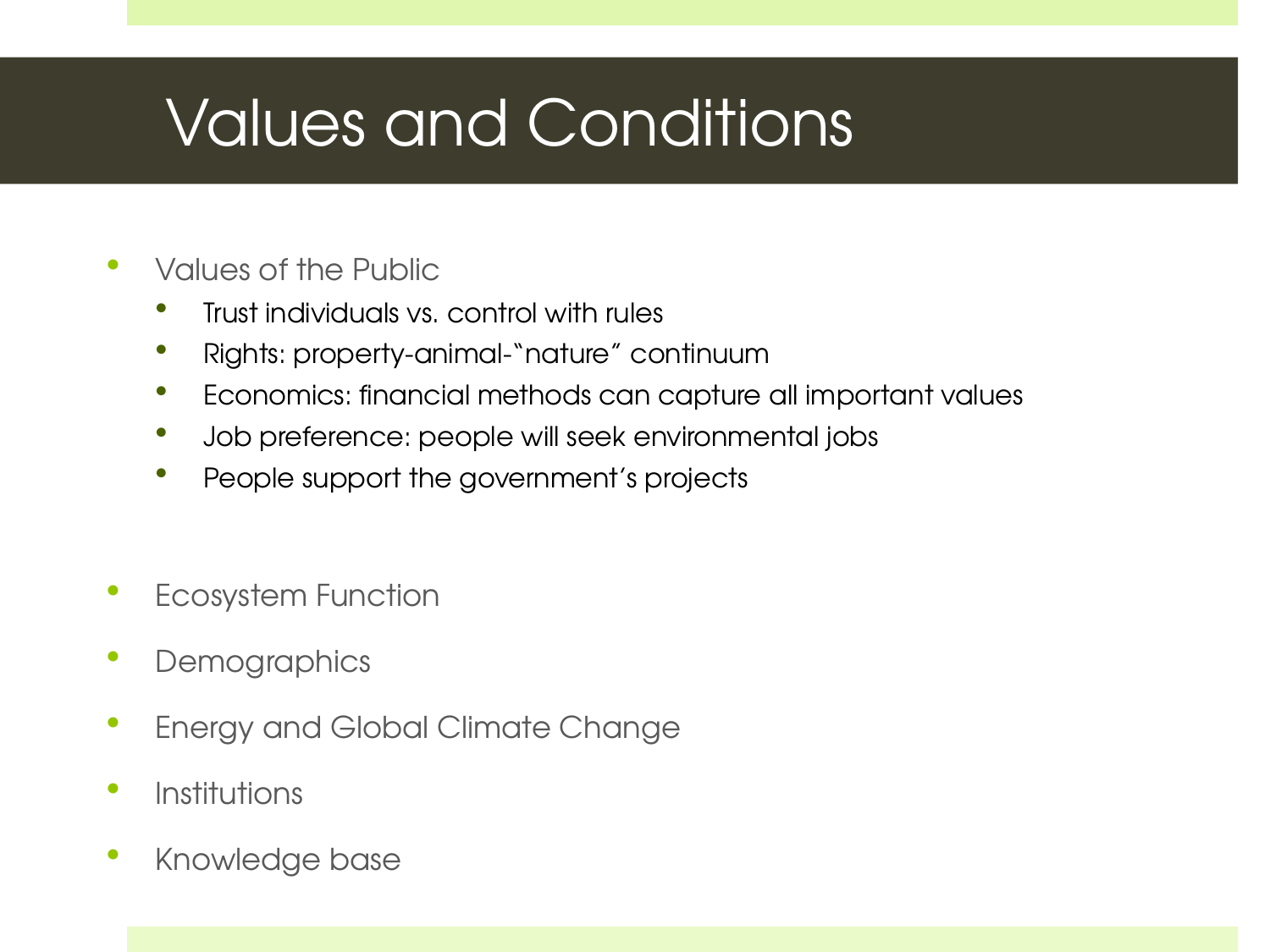

# Values and Conditions
Values of the Public
Trust individuals vs. control with rules
Rights: property-animal-“nature” continuum
Economics: financial methods can capture all important values
Job preference: people will seek environmental jobs
People support the government’s projects

Ecosystem Function
Demographics
Energy and Global Climate Change
Institutions
Knowledge base